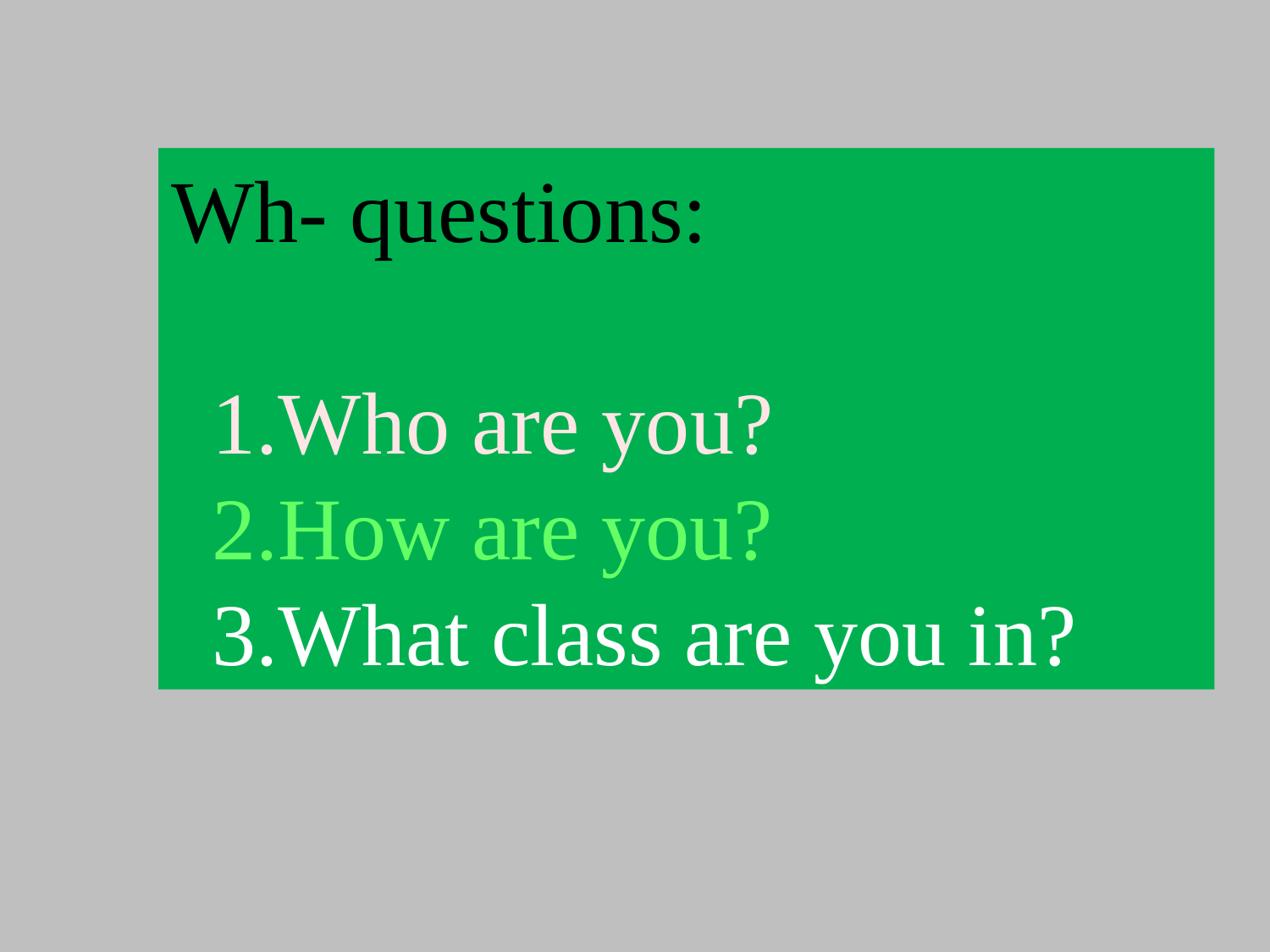

Wh- questions:

1.Who are you?
2.How are you?
3.What class are you in?